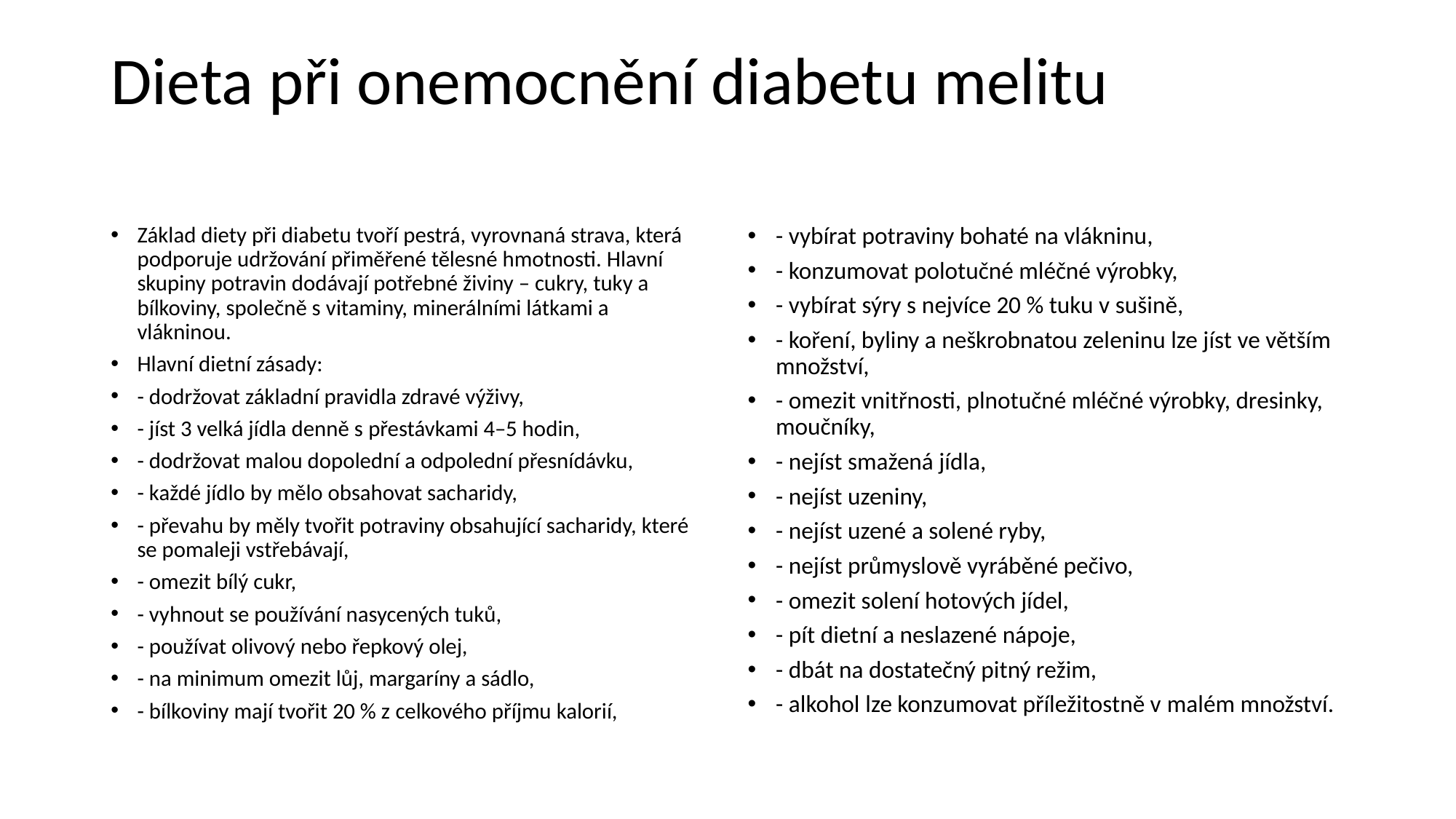

# Dieta při onemocnění diabetu melitu
Základ diety při diabetu tvoří pestrá, vyrovnaná strava, která podporuje udržování přiměřené tělesné hmotnosti. Hlavní skupiny potravin dodávají potřebné živiny – cukry, tuky a bílkoviny, společně s vitaminy, minerálními látkami a vlákninou.
Hlavní dietní zásady:
- dodržovat základní pravidla zdravé výživy,
- jíst 3 velká jídla denně s přestávkami 4–5 hodin,
- dodržovat malou dopolední a odpolední přesnídávku,
- každé jídlo by mělo obsahovat sacharidy,
- převahu by měly tvořit potraviny obsahující sacharidy, které se pomaleji vstřebávají,
- omezit bílý cukr,
- vyhnout se používání nasycených tuků,
- používat olivový nebo řepkový olej,
- na minimum omezit lůj, margaríny a sádlo,
- bílkoviny mají tvořit 20 % z celkového příjmu kalorií,

- vybírat potraviny bohaté na vlákninu,
- konzumovat polotučné mléčné výrobky,
- vybírat sýry s nejvíce 20 % tuku v sušině,
- koření, byliny a neškrobnatou zeleninu lze jíst ve větším množství,
- omezit vnitřnosti, plnotučné mléčné výrobky, dresinky, moučníky,
- nejíst smažená jídla,
- nejíst uzeniny,
- nejíst uzené a solené ryby,
- nejíst průmyslově vyráběné pečivo,
- omezit solení hotových jídel,
- pít dietní a neslazené nápoje,
- dbát na dostatečný pitný režim,
- alkohol lze konzumovat příležitostně v malém množství.